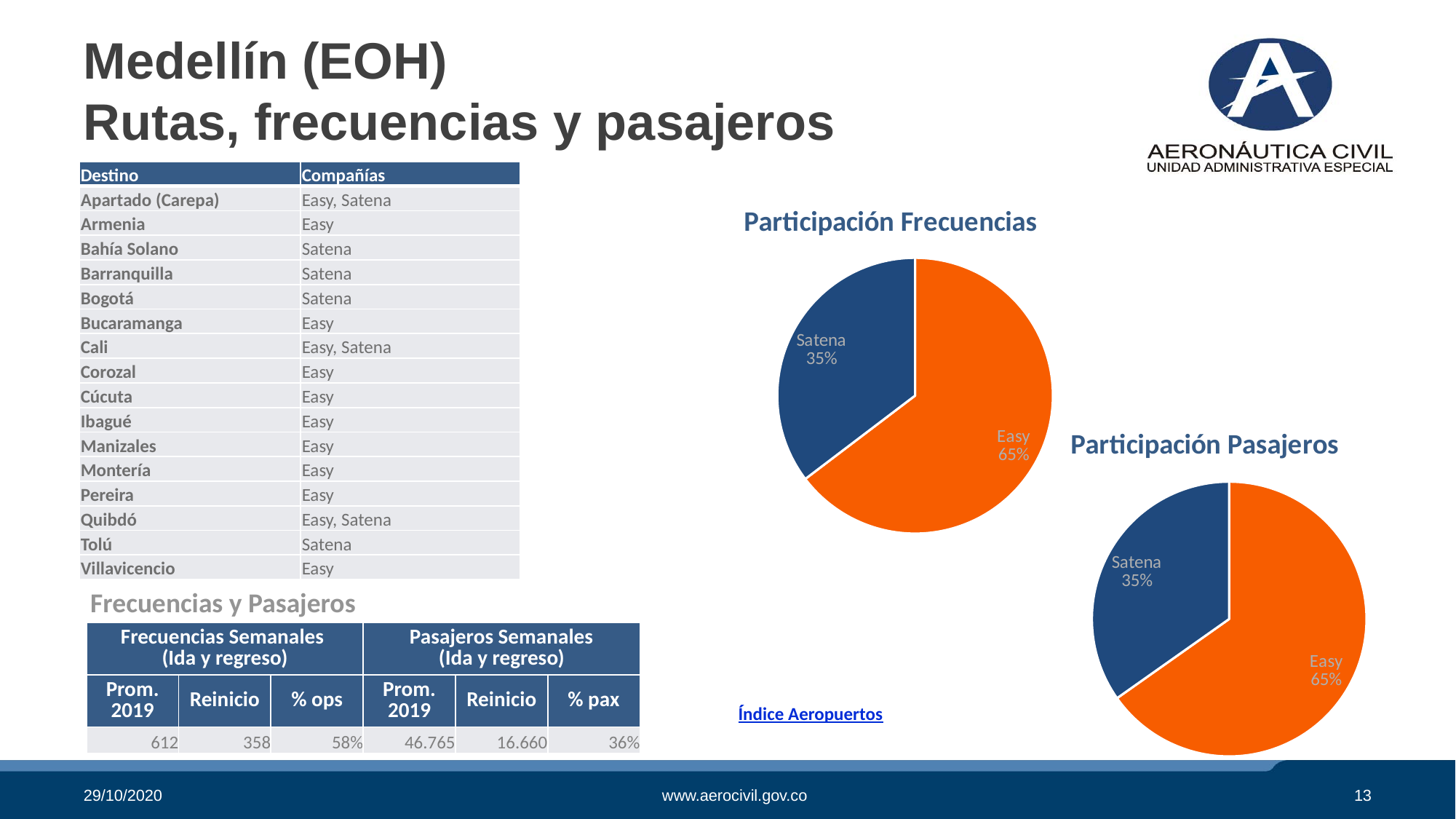

# Medellín (EOH) Rutas, frecuencias y pasajeros
| Destino | Compañías |
| --- | --- |
| Apartado (Carepa) | Easy, Satena |
| Armenia | Easy |
| Bahía Solano | Satena |
| Barranquilla | Satena |
| Bogotá | Satena |
| Bucaramanga | Easy |
| Cali | Easy, Satena |
| Corozal | Easy |
| Cúcuta | Easy |
| Ibagué | Easy |
| Manizales | Easy |
| Montería | Easy |
| Pereira | Easy |
| Quibdó | Easy, Satena |
| Tolú | Satena |
| Villavicencio | Easy |

### Chart:

| Category | Participación Frecuencias |
|---|---|
| Viva Air | 0.0 |
| Easy | 119.0 |
| Latam | 0.0 |
| Wingo | 0.0 |
| Satena | 65.0 |
| Avianca | 0.0 |

### Chart:

| Category | Participación Pasajeros |
|---|---|
| Viva Air | 0.0 |
| Easy | 9888.0 |
| Latam | 0.0 |
| Wingo | 0.0 |
| Satena | 5272.0 |
| Avianca | 0.0 |
Frecuencias y Pasajeros
| Frecuencias Semanales (Ida y regreso) |  |  | Pasajeros Semanales (Ida y regreso) |  |  |
| --- | --- | --- | --- | --- | --- |
| Prom. 2019 | Reinicio | % ops | Prom. 2019 | Reinicio | % pax |
| 612 | 358 | 58% | 46.765 | 16.660 | 36% |
Índice Aeropuertos
29/10/2020
www.aerocivil.gov.co
13